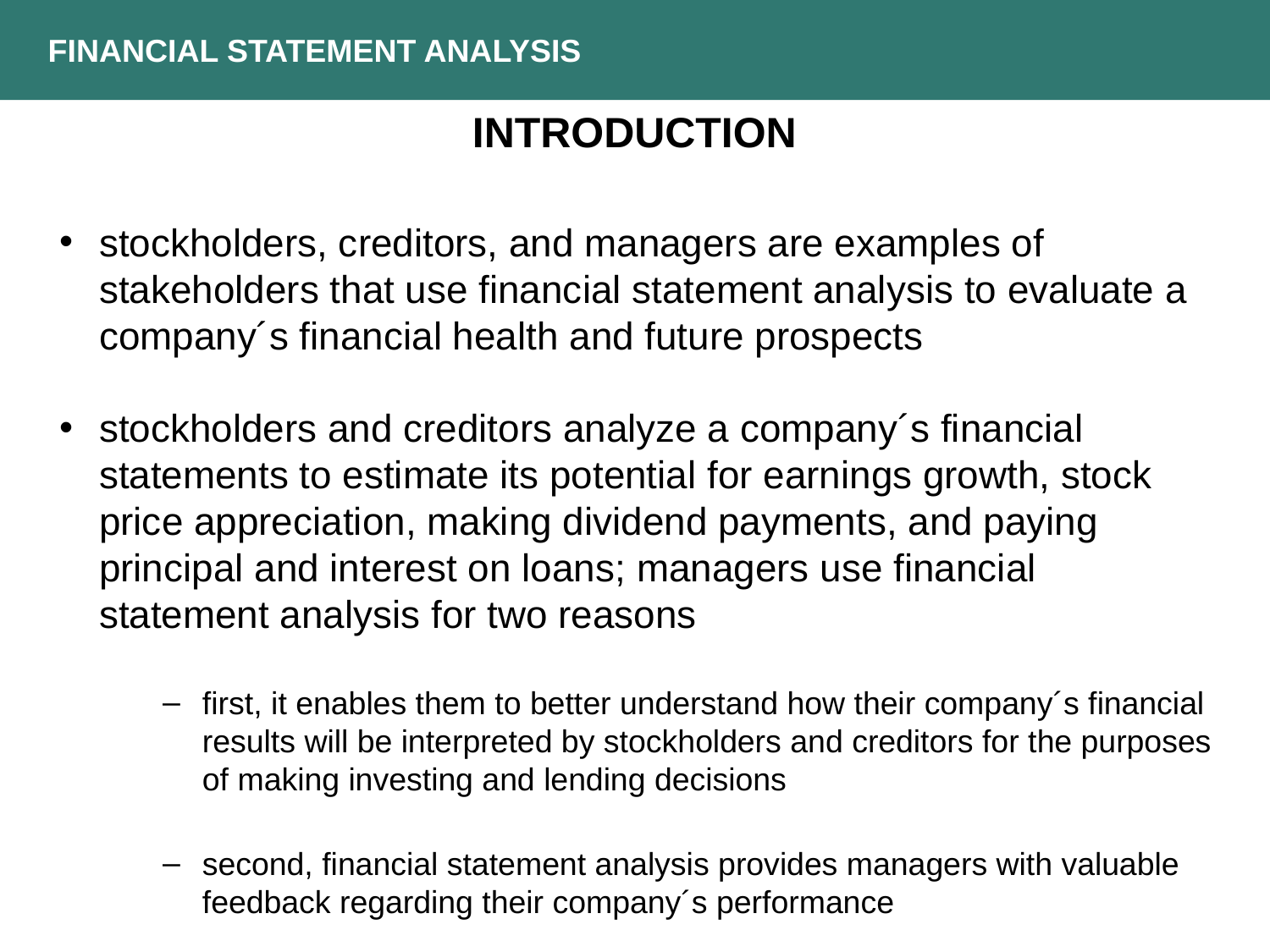

FINANCIAL STATEMENT ANALYSIS
INTRODUCTION
stockholders, creditors, and managers are examples of stakeholders that use financial statement analysis to evaluate a company´s financial health and future prospects

stockholders and creditors analyze a company´s financial statements to estimate its potential for earnings growth, stock price appreciation, making dividend payments, and paying principal and interest on loans; managers use financial statement analysis for two reasons

first, it enables them to better understand how their company´s financial results will be interpreted by stockholders and creditors for the purposes of making investing and lending decisions

second, financial statement analysis provides managers with valuable feedback regarding their company´s performance